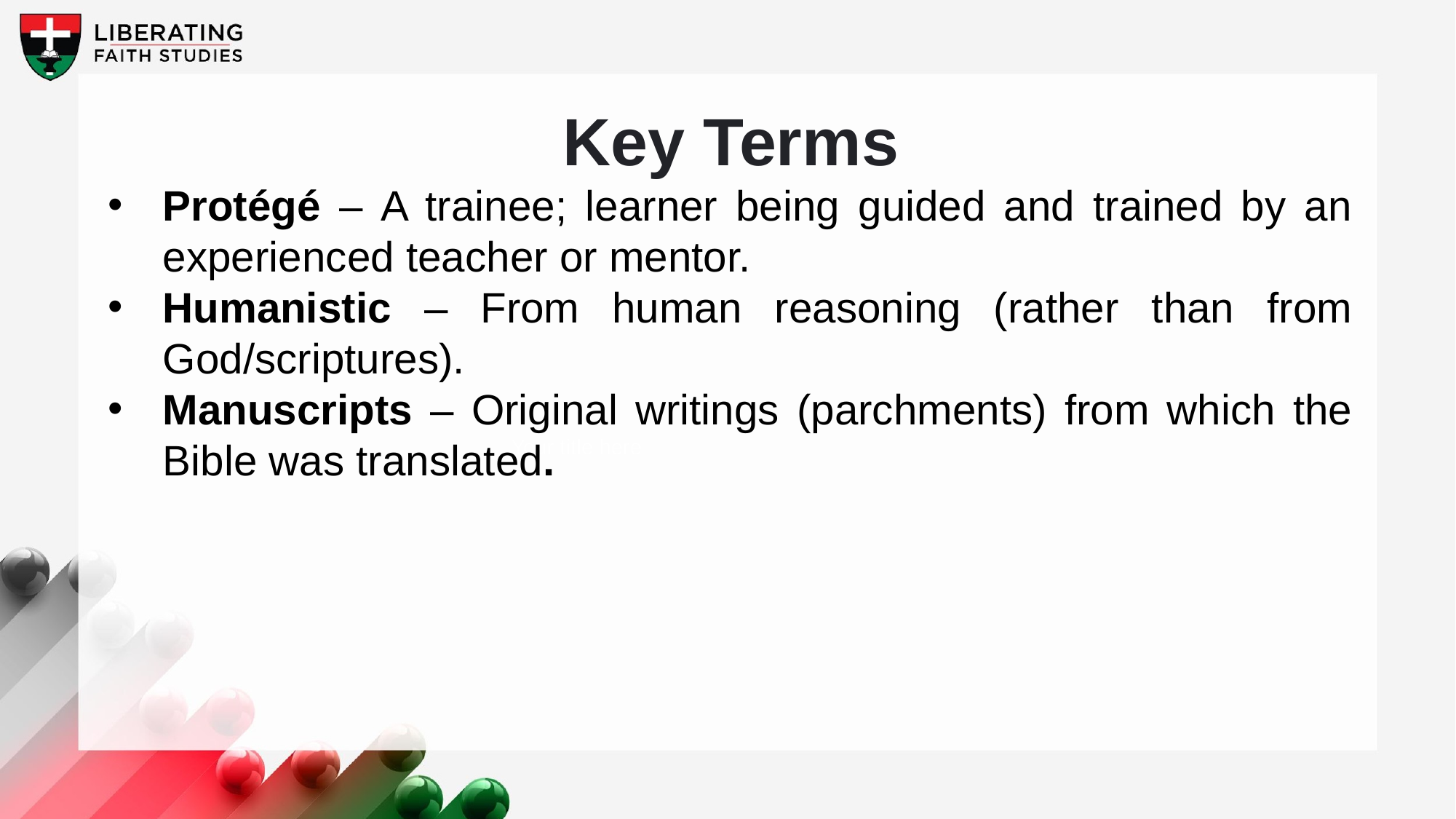

Key Terms
Protégé – A trainee; learner being guided and trained by an experienced teacher or mentor.
Humanistic – From human reasoning (rather than from God/scriptures).
Manuscripts – Original writings (parchments) from which the Bible was translated.

Your title here